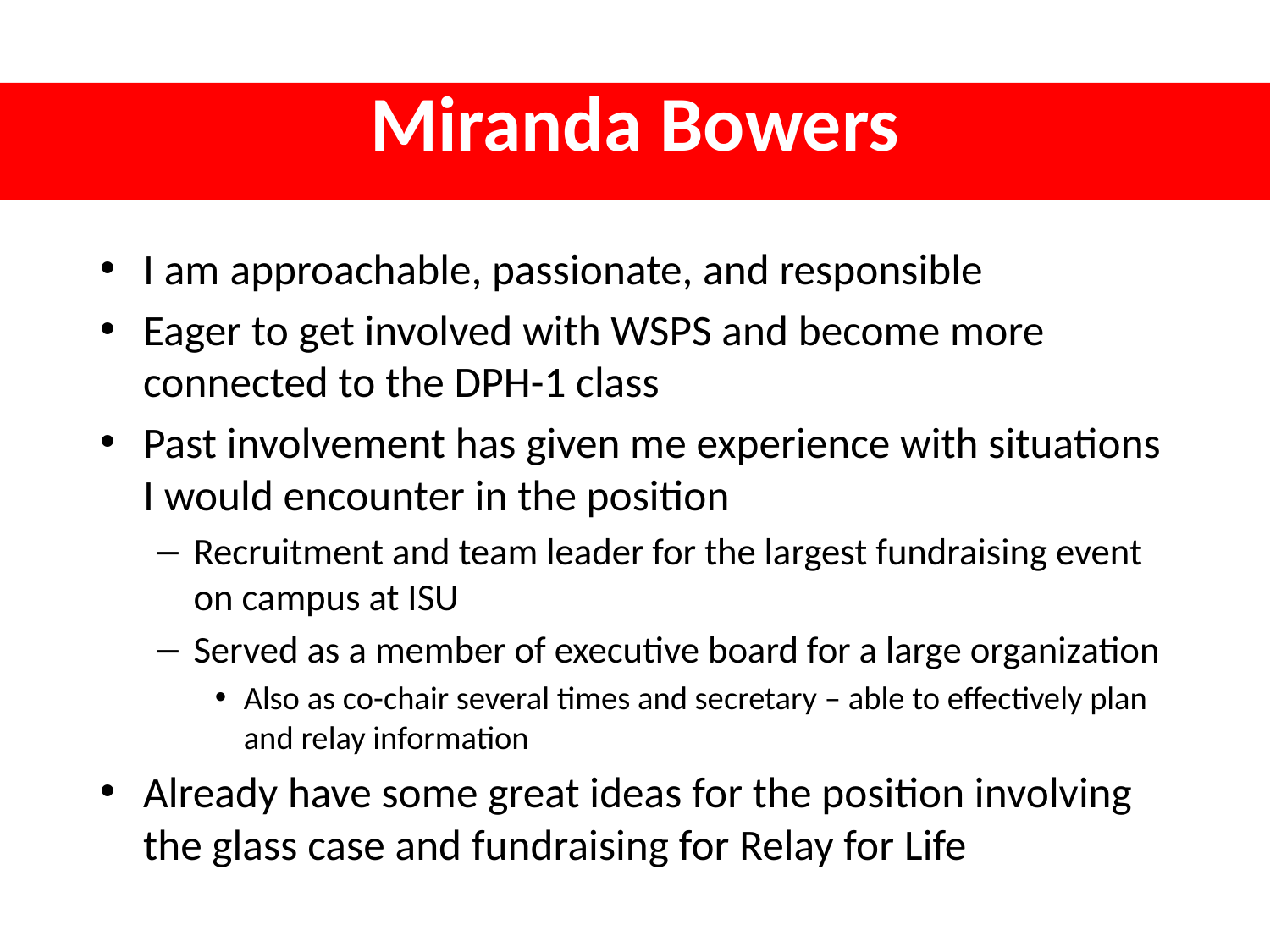

# Miranda Bowers

I am approachable, passionate, and responsible
Eager to get involved with WSPS and become more connected to the DPH-1 class
Past involvement has given me experience with situations I would encounter in the position
Recruitment and team leader for the largest fundraising event on campus at ISU
Served as a member of executive board for a large organization
Also as co-chair several times and secretary – able to effectively plan and relay information
Already have some great ideas for the position involving the glass case and fundraising for Relay for Life